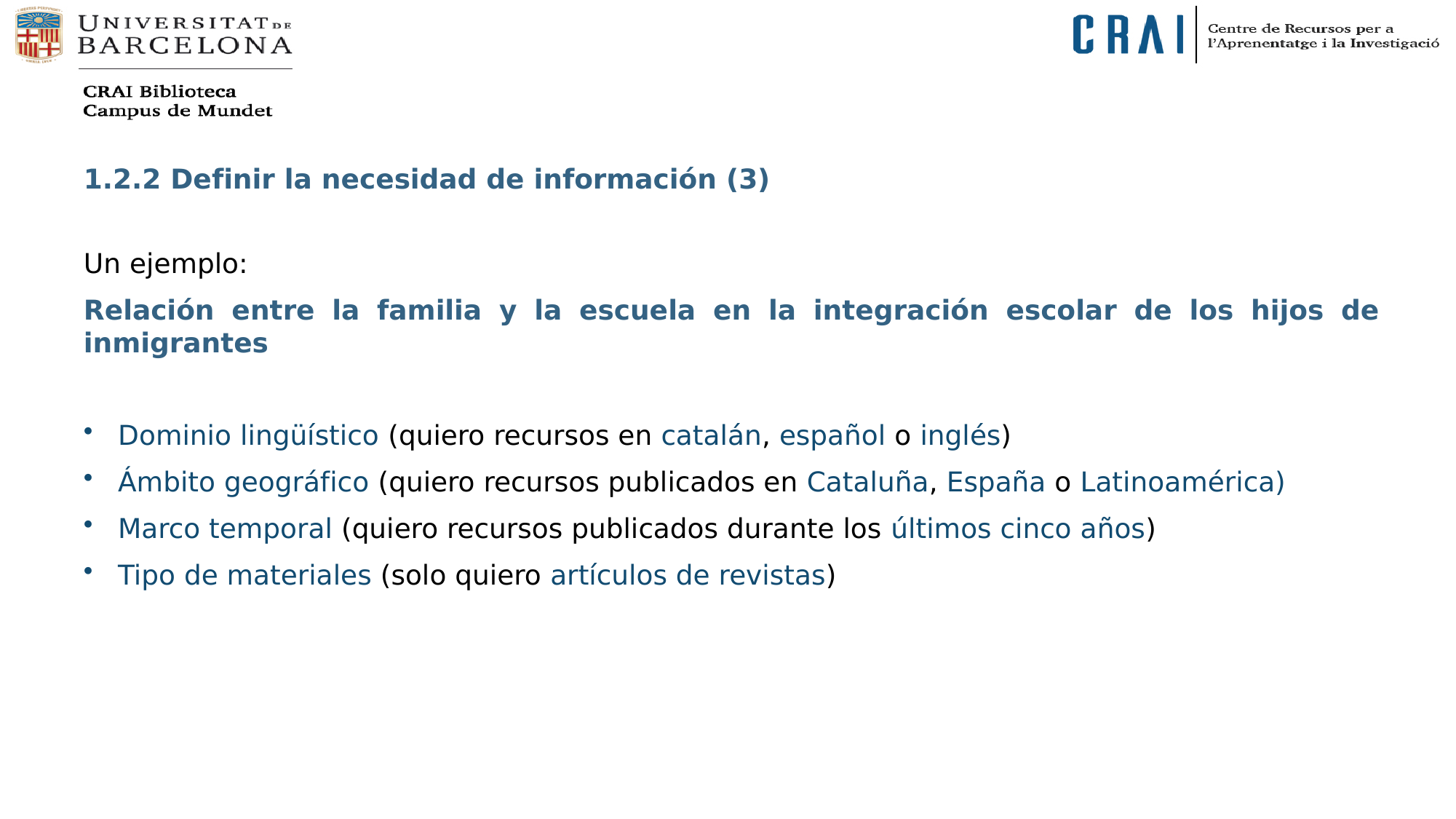

1.2.2 Definir la necesidad de información (3)
Un ejemplo:
Relación entre la familia y la escuela en la integración escolar de los hijos de inmigrantes

Dominio lingüístico (quiero recursos en catalán, español o inglés)
Ámbito geográfico (quiero recursos publicados en Cataluña, España o Latinoamérica)
Marco temporal (quiero recursos publicados durante los últimos cinco años)
Tipo de materiales (solo quiero artículos de revistas)